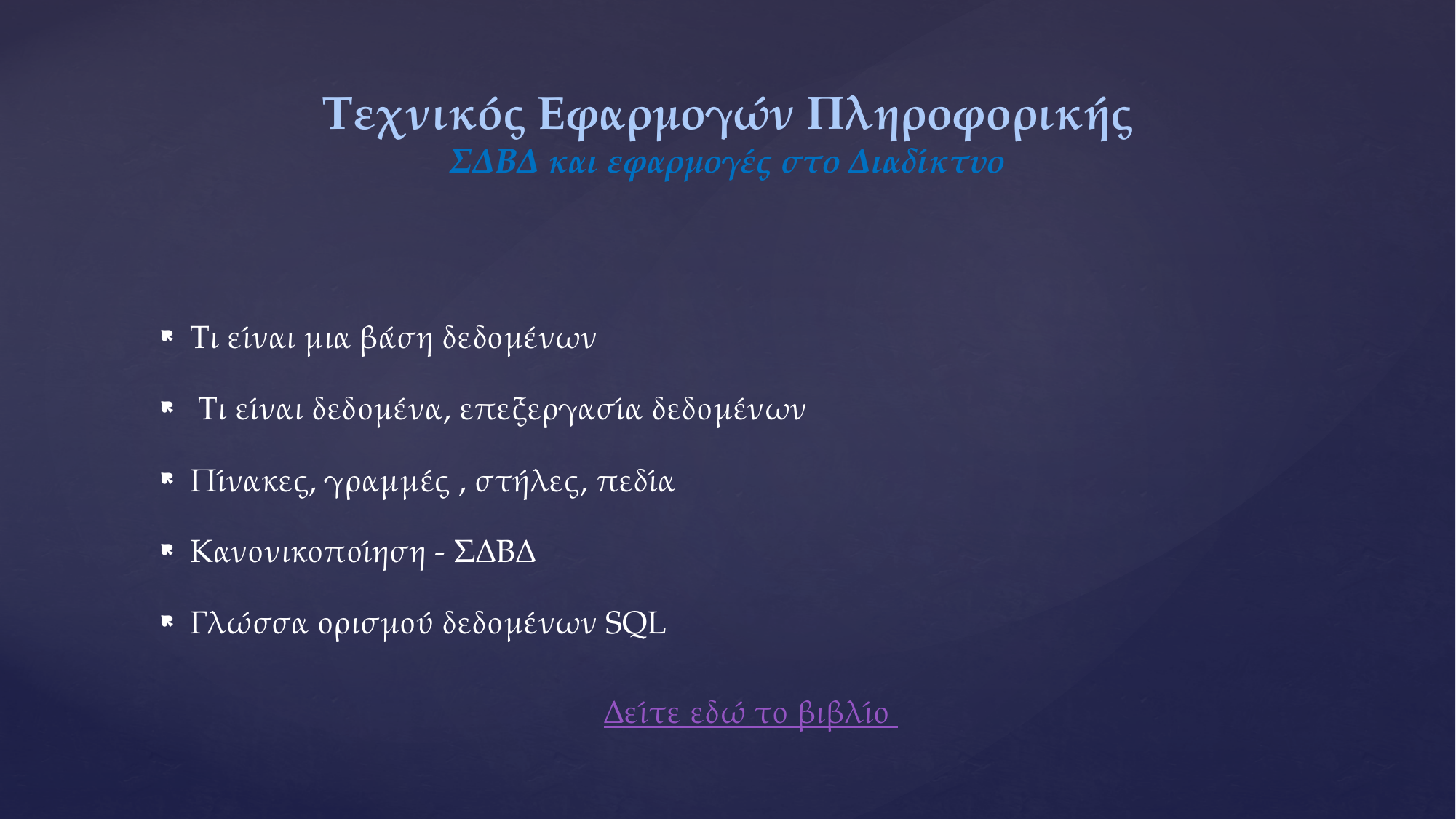

# Τεχνικός Εφαρμογών Πληροφορικής ΣΔΒΔ και εφαρμογές στο Διαδίκτυο
Τι είναι μια βάση δεδομένων
 Τι είναι δεδομένα, επεξεργασία δεδομένων
Πίνακες, γραμμές , στήλες, πεδία
Κανονικοποίηση - ΣΔΒΔ
Γλώσσα ορισμού δεδομένων SQL

Δείτε εδώ το βιβλίο